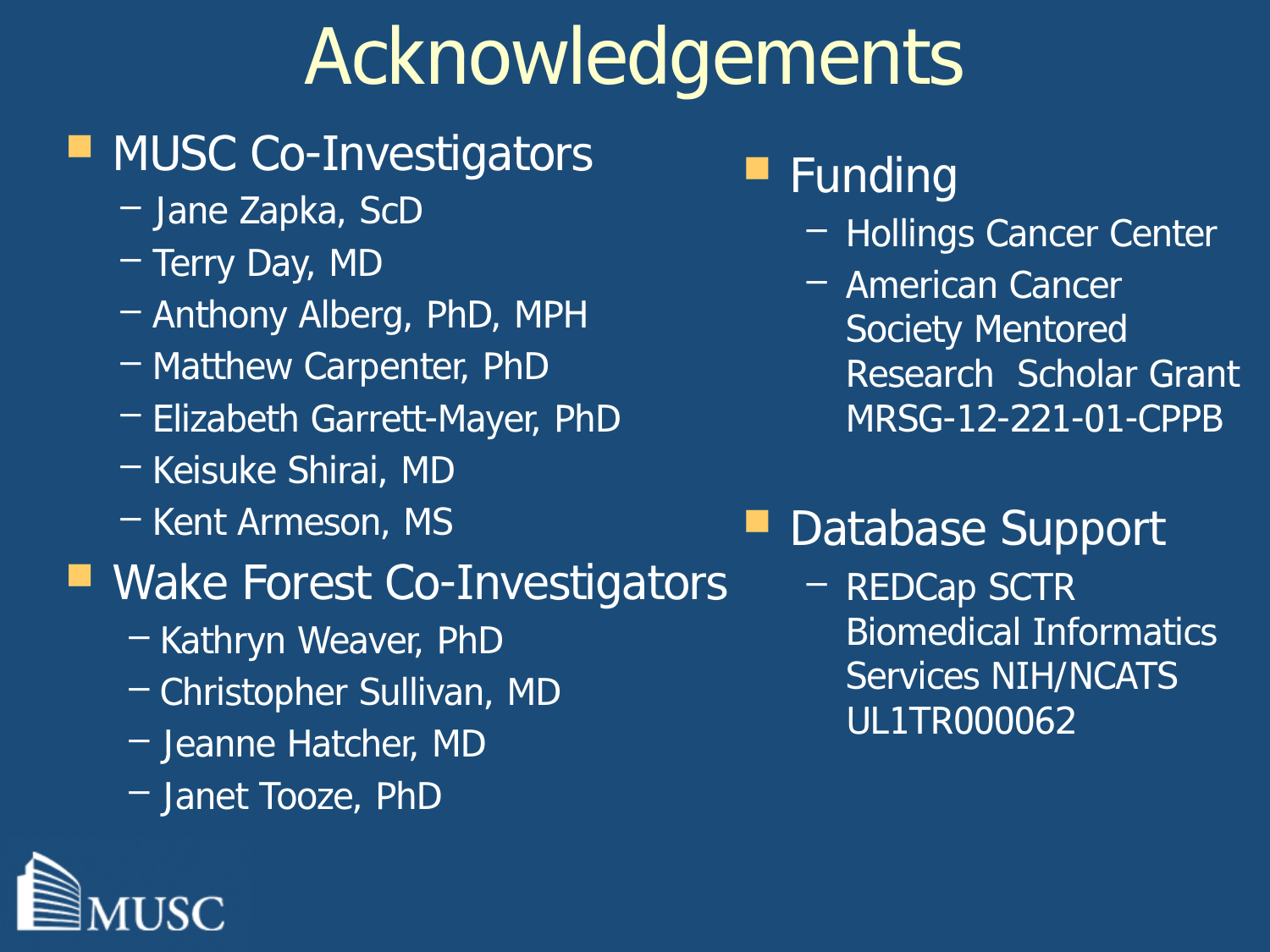

Acknowledgements

Funding
Hollings Cancer Center
American Cancer Society Mentored Research  Scholar Grant MRSG-12-221-01-CPPB

Database Support
REDCap SCTR Biomedical Informatics Services NIH/NCATS UL1TR000062

MUSC Co-Investigators
Jane Zapka, ScD
Terry Day, MD
Anthony Alberg, PhD, MPH
Matthew Carpenter, PhD
Elizabeth Garrett-Mayer, PhD
Keisuke Shirai, MD
Kent Armeson, MS
Wake Forest Co-Investigators
Kathryn Weaver, PhD
Christopher Sullivan, MD
Jeanne Hatcher, MD
Janet Tooze, PhD